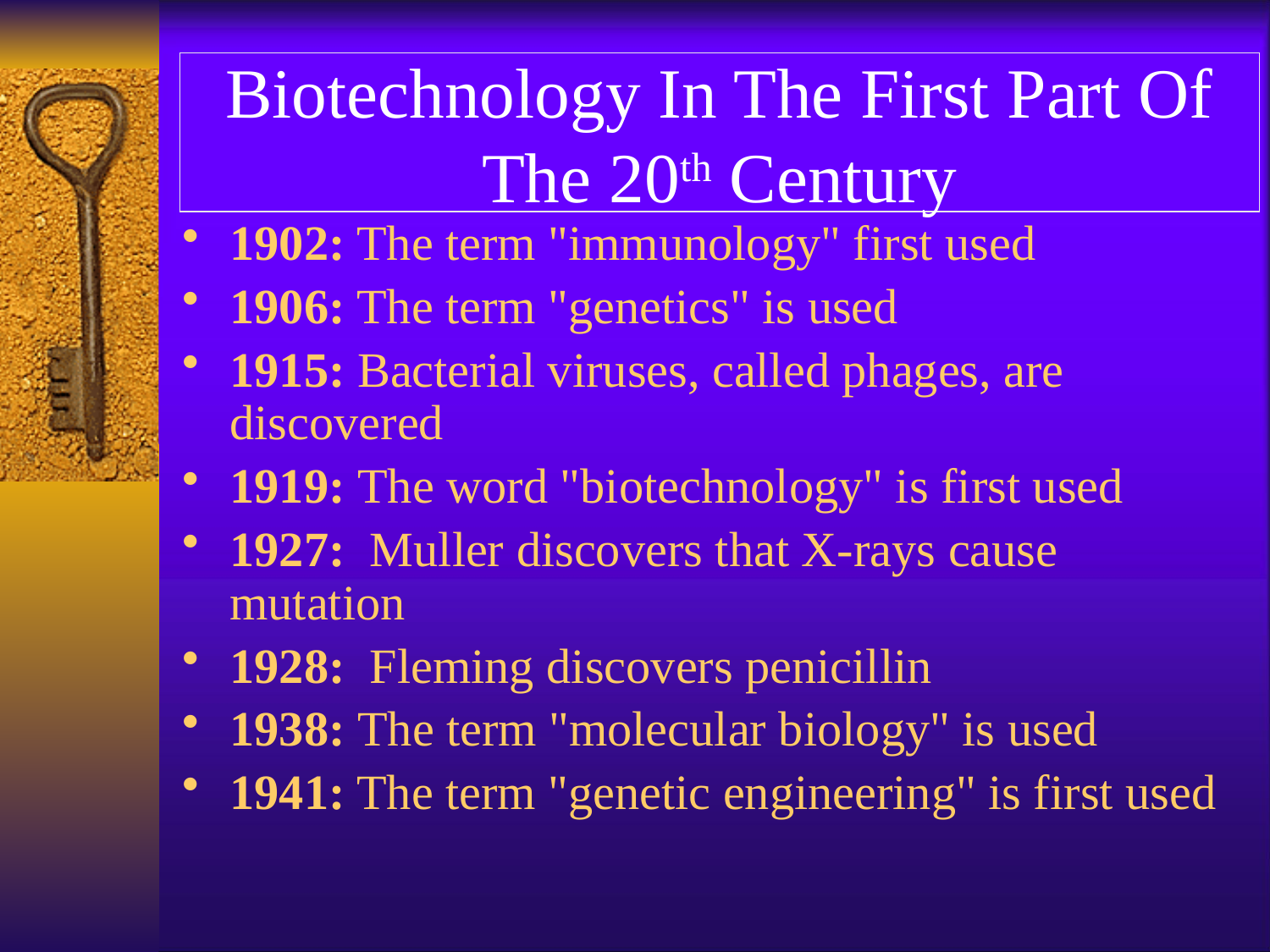

# Biotechnology In The First Part Of The 20th Century
1902: The term "immunology" first used
1906: The term "genetics" is used
1915: Bacterial viruses, called phages, are discovered
1919: The word "biotechnology" is first used
1927:  Muller discovers that X-rays cause mutation
1928:  Fleming discovers penicillin
1938: The term "molecular biology" is used
1941: The term "genetic engineering" is first used